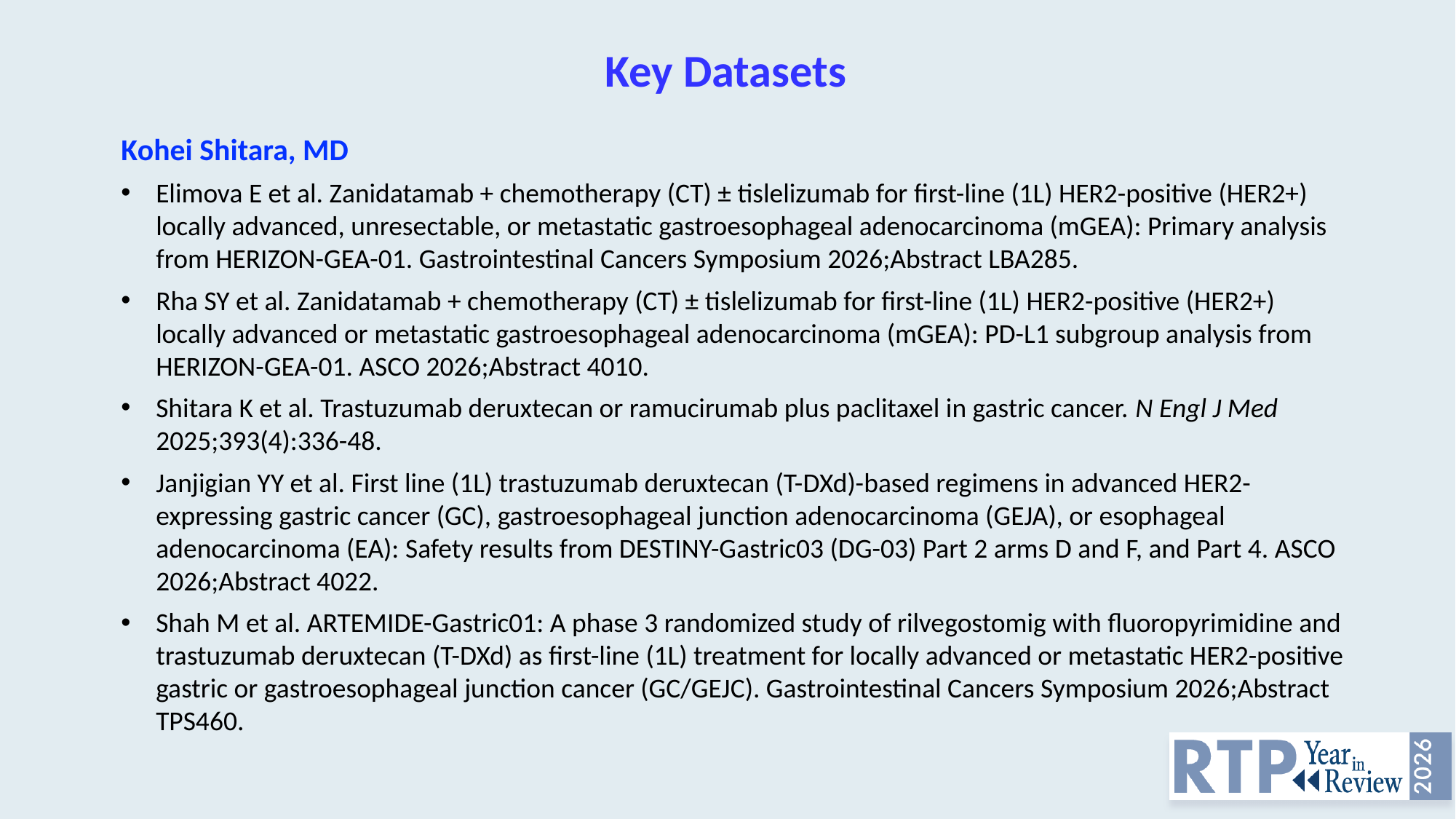

# Key Datasets
Kohei Shitara, MD
Elimova E et al. Zanidatamab + chemotherapy (CT) ± tislelizumab for first-line (1L) HER2-positive (HER2+) locally advanced, unresectable, or metastatic gastroesophageal adenocarcinoma (mGEA): Primary analysis from HERIZON-GEA-01. Gastrointestinal Cancers Symposium 2026;Abstract LBA285.
Rha SY et al. Zanidatamab + chemotherapy (CT) ± tislelizumab for first-line (1L) HER2-positive (HER2+) locally advanced or metastatic gastroesophageal adenocarcinoma (mGEA): PD-L1 subgroup analysis from HERIZON-GEA-01. ASCO 2026;Abstract 4010.
Shitara K et al. Trastuzumab deruxtecan or ramucirumab plus paclitaxel in gastric cancer. N Engl J Med 2025;393(4):336-48.
Janjigian YY et al. First line (1L) trastuzumab deruxtecan (T-DXd)-based regimens in advanced HER2-expressing gastric cancer (GC), gastroesophageal junction adenocarcinoma (GEJA), or esophageal adenocarcinoma (EA): Safety results from DESTINY-Gastric03 (DG-03) Part 2 arms D and F, and Part 4. ASCO 2026;Abstract 4022.
Shah M et al. ARTEMIDE-Gastric01: A phase 3 randomized study of rilvegostomig with fluoropyrimidine and trastuzumab deruxtecan (T-DXd) as first-line (1L) treatment for locally advanced or metastatic HER2-positive gastric or gastroesophageal junction cancer (GC/GEJC). Gastrointestinal Cancers Symposium 2026;Abstract TPS460.